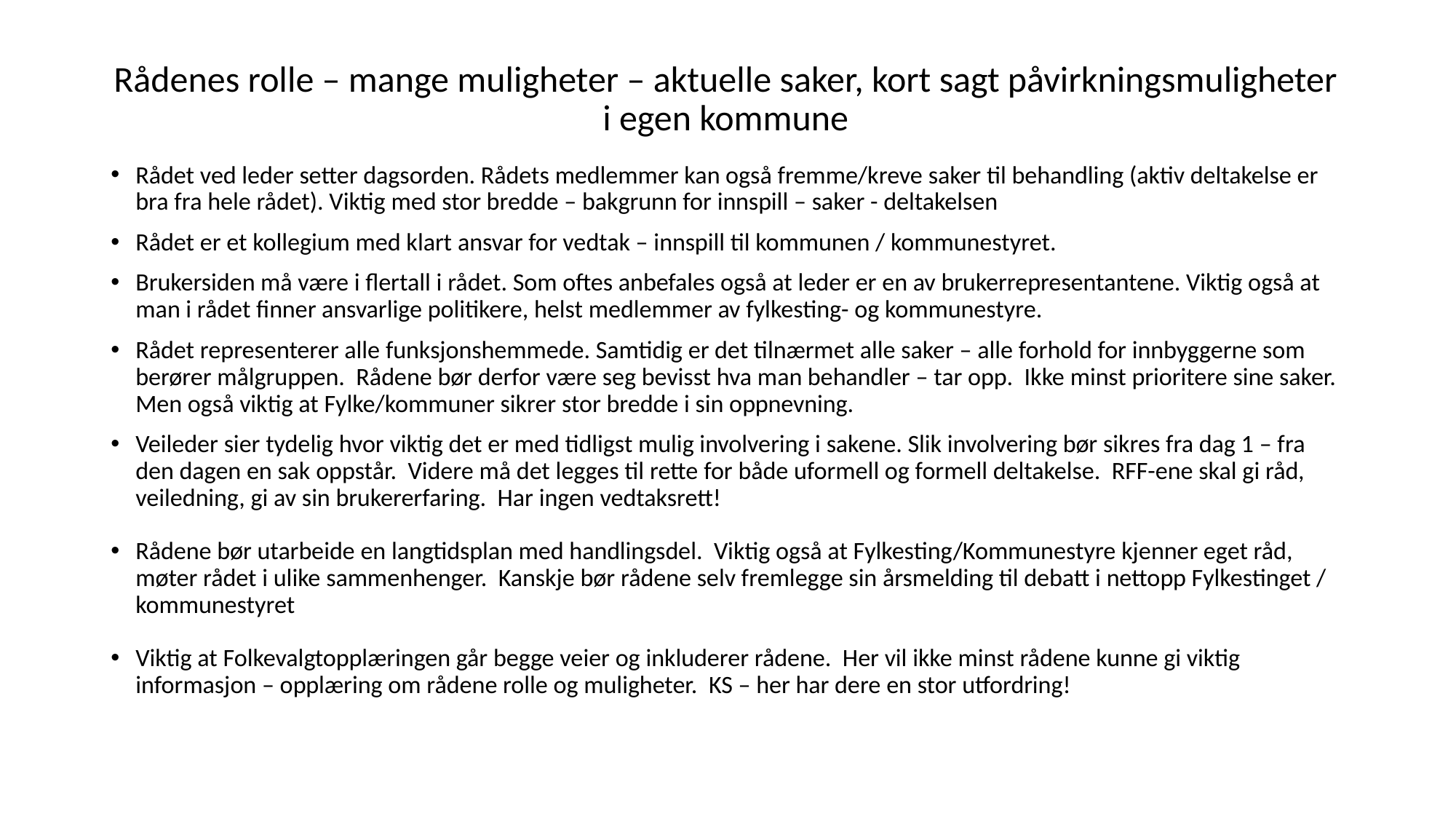

# Rådenes rolle – mange muligheter – aktuelle saker, kort sagt påvirkningsmuligheter i egen kommune
Rådet ved leder setter dagsorden. Rådets medlemmer kan også fremme/kreve saker til behandling (aktiv deltakelse er bra fra hele rådet). Viktig med stor bredde – bakgrunn for innspill – saker - deltakelsen
Rådet er et kollegium med klart ansvar for vedtak – innspill til kommunen / kommunestyret.
Brukersiden må være i flertall i rådet. Som oftes anbefales også at leder er en av brukerrepresentantene. Viktig også at man i rådet finner ansvarlige politikere, helst medlemmer av fylkesting- og kommunestyre.
Rådet representerer alle funksjonshemmede. Samtidig er det tilnærmet alle saker – alle forhold for innbyggerne som berører målgruppen.  Rådene bør derfor være seg bevisst hva man behandler – tar opp.  Ikke minst prioritere sine saker.
Men også viktig at Fylke/kommuner sikrer stor bredde i sin oppnevning.
Veileder sier tydelig hvor viktig det er med tidligst mulig involvering i sakene. Slik involvering bør sikres fra dag 1 – fra den dagen en sak oppstår.  Videre må det legges til rette for både uformell og formell deltakelse.  RFF-ene skal gi råd, veiledning, gi av sin brukererfaring.  Har ingen vedtaksrett!

Rådene bør utarbeide en langtidsplan med handlingsdel.  Viktig også at Fylkesting/Kommunestyre kjenner eget råd, møter rådet i ulike sammenhenger.  Kanskje bør rådene selv fremlegge sin årsmelding til debatt i nettopp Fylkestinget / kommunestyret

Viktig at Folkevalgtopplæringen går begge veier og inkluderer rådene.  Her vil ikke minst rådene kunne gi viktig informasjon – opplæring om rådene rolle og muligheter.  KS – her har dere en stor utfordring!